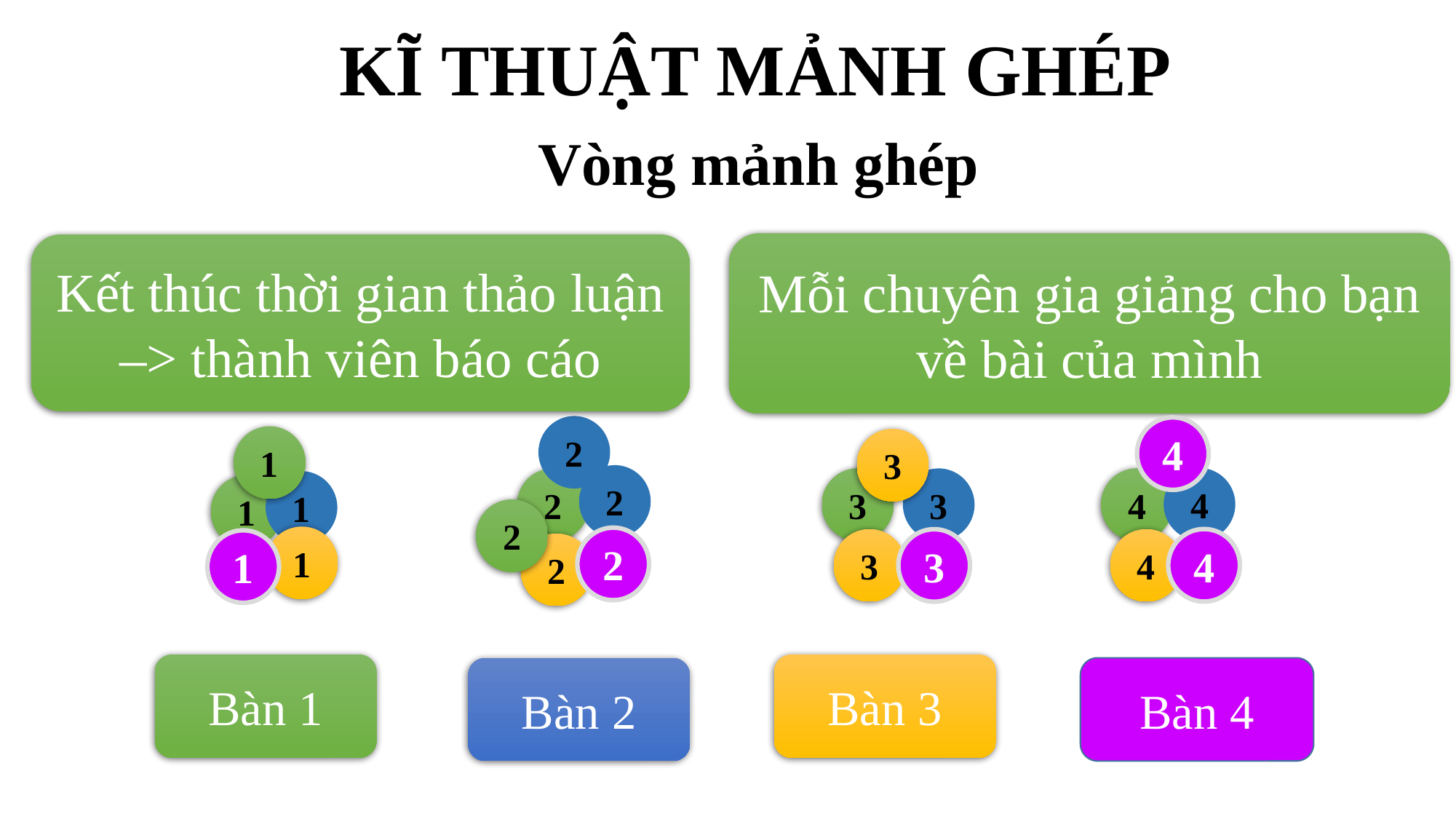

KĨ THUẬT MẢNH GHÉP
Vòng mảnh ghép
Mỗi chuyên gia giảng cho bạn về bài của mình
Kết thúc thời gian thảo luận
–> thành viên báo cáo
2
4
1
3
2
4
2
3
4
3
1
1
2
1
2
3
4
4
3
1
2
Bàn 1
Bàn 3
Bàn 2
Bàn 4